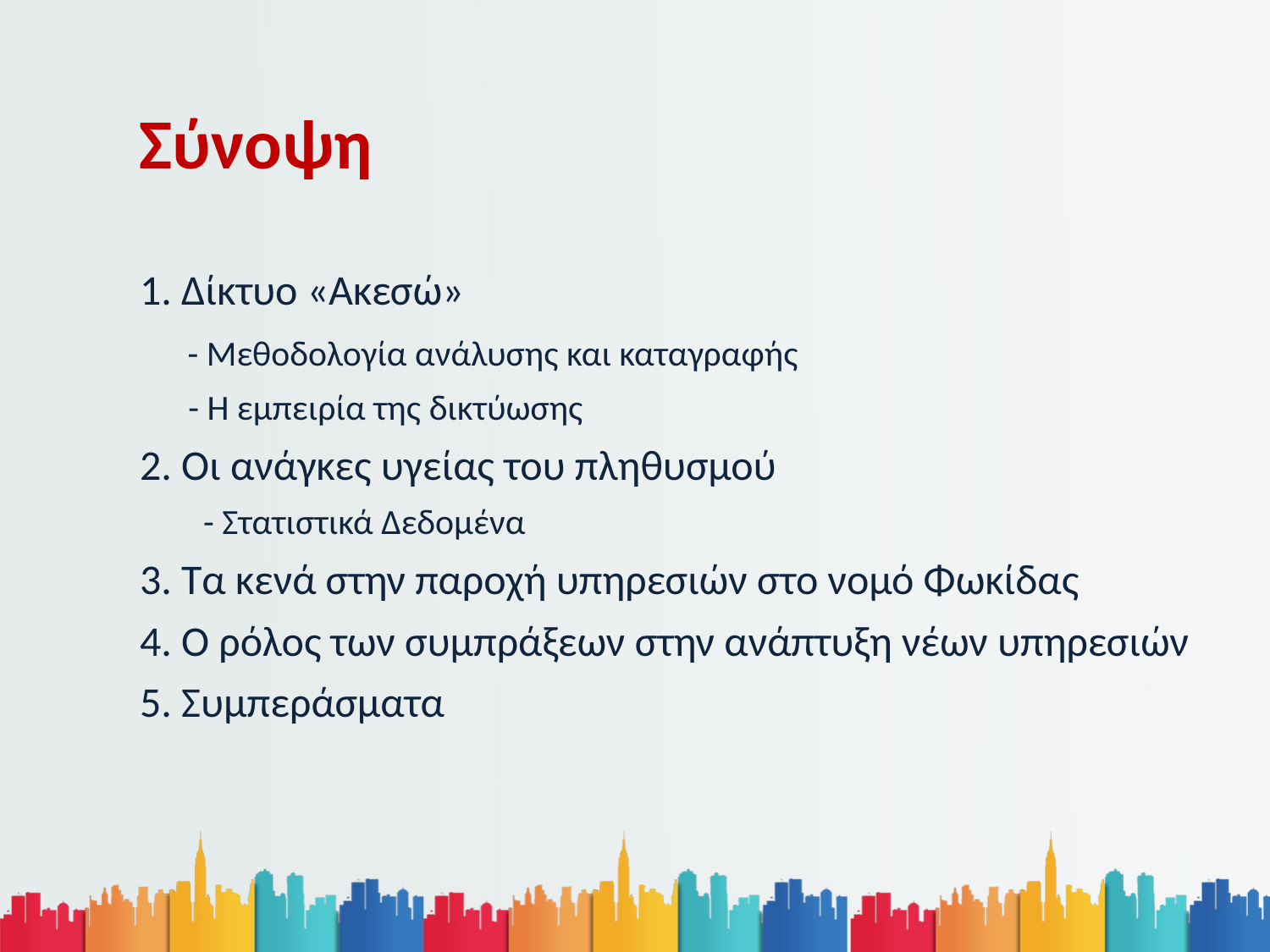

# Σύνοψη
1. Δίκτυο «Ακεσώ»
     - Μεθοδολογία ανάλυσης και καταγραφής
      - Η εμπειρία της δικτύωσης
2. Οι ανάγκες υγείας του πληθυσμού
- Στατιστικά Δεδομένα
3. Τα κενά στην παροχή υπηρεσιών στο νομό Φωκίδας
4. Ο ρόλος των συμπράξεων στην ανάπτυξη νέων υπηρεσιών
5. Συμπεράσματα